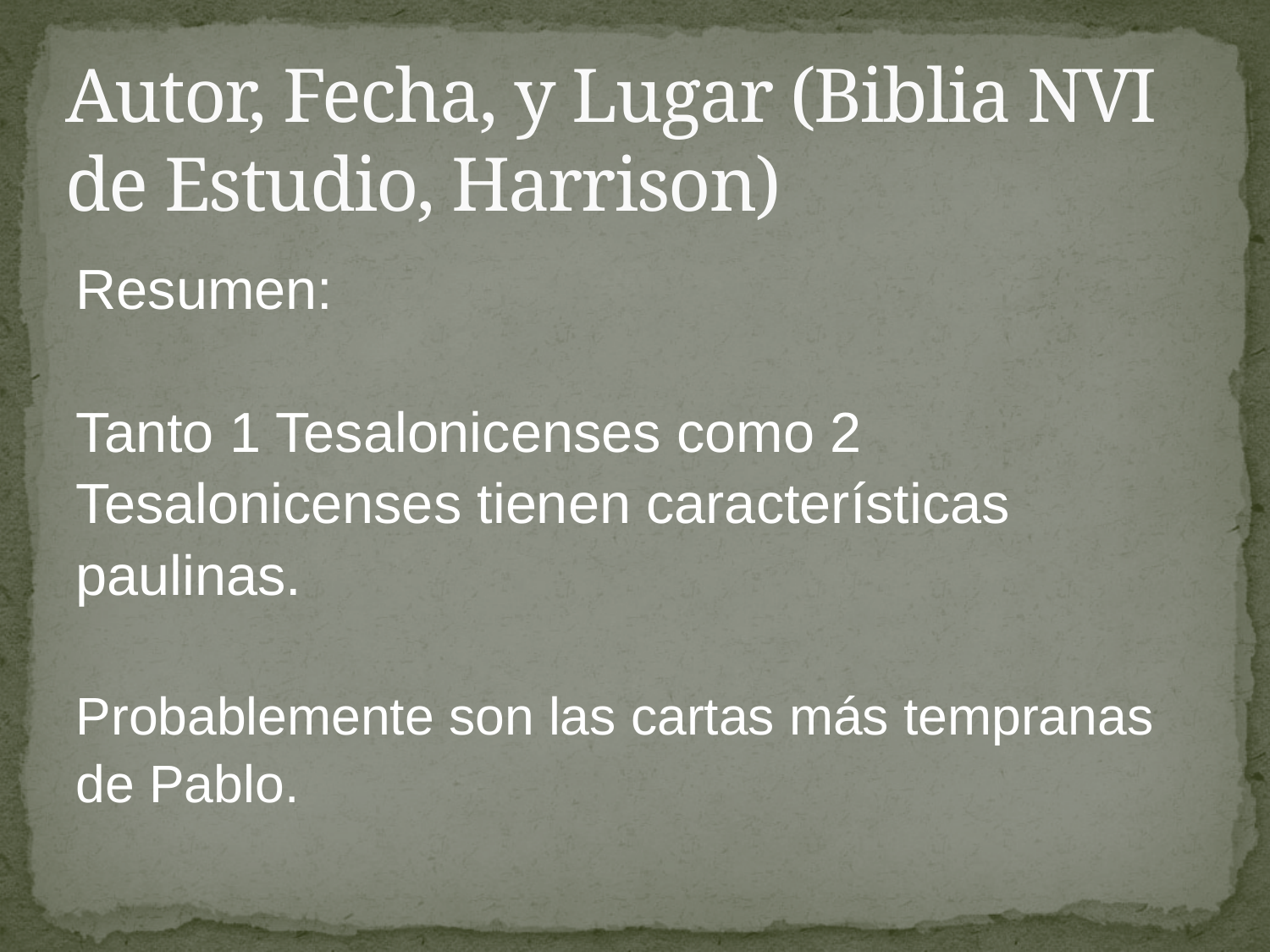

# Autor, Fecha, y Lugar (Biblia NVI de Estudio, Harrison)
Resumen:

Tanto 1 Tesalonicenses como 2
Tesalonicenses tienen características
paulinas.

Probablemente son las cartas más tempranas
de Pablo.